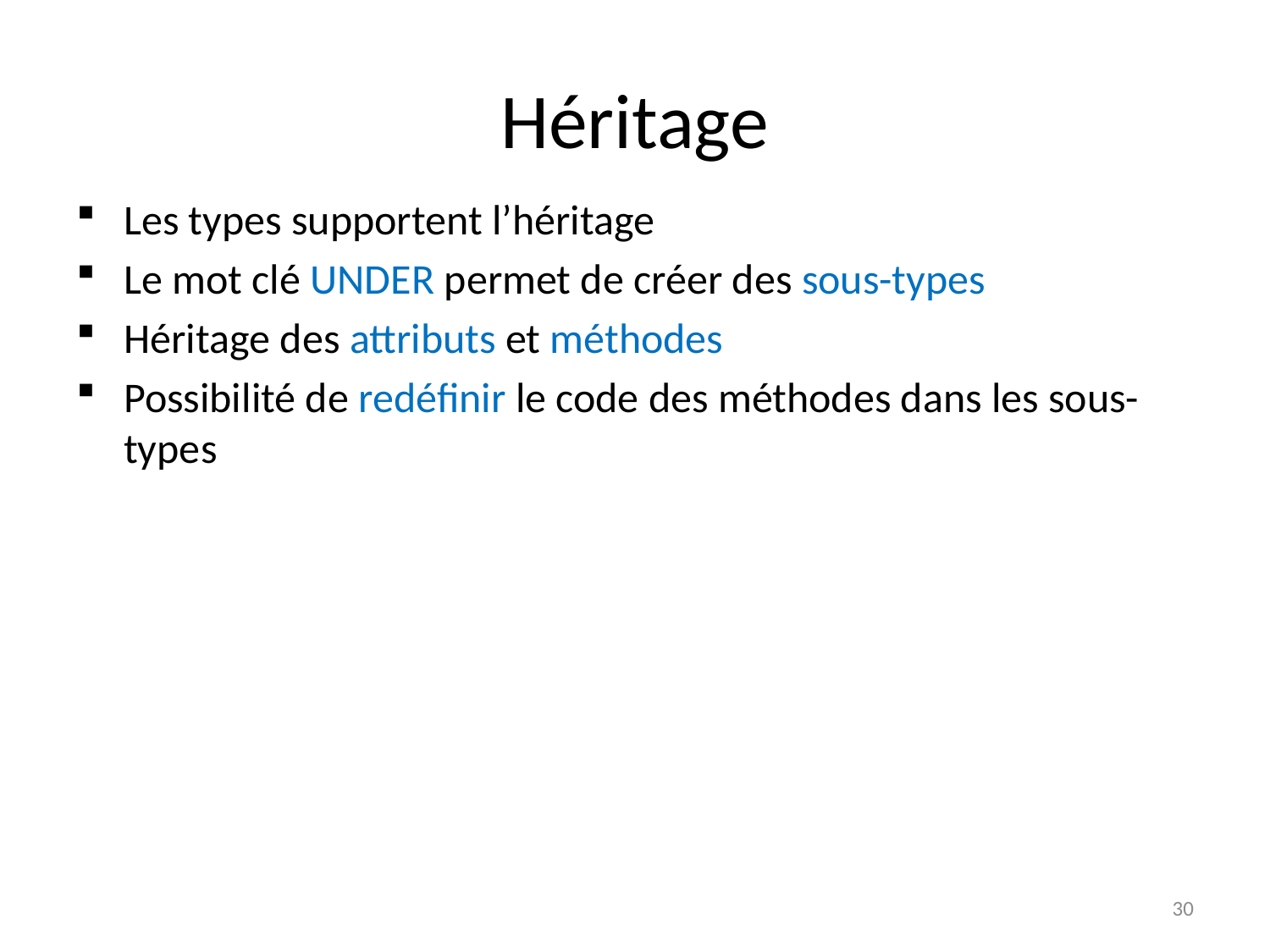

# Héritage
Les types supportent l’héritage
Le mot clé UNDER permet de créer des sous-types
Héritage des attributs et méthodes
Possibilité de redéfinir le code des méthodes dans les sous-types
30